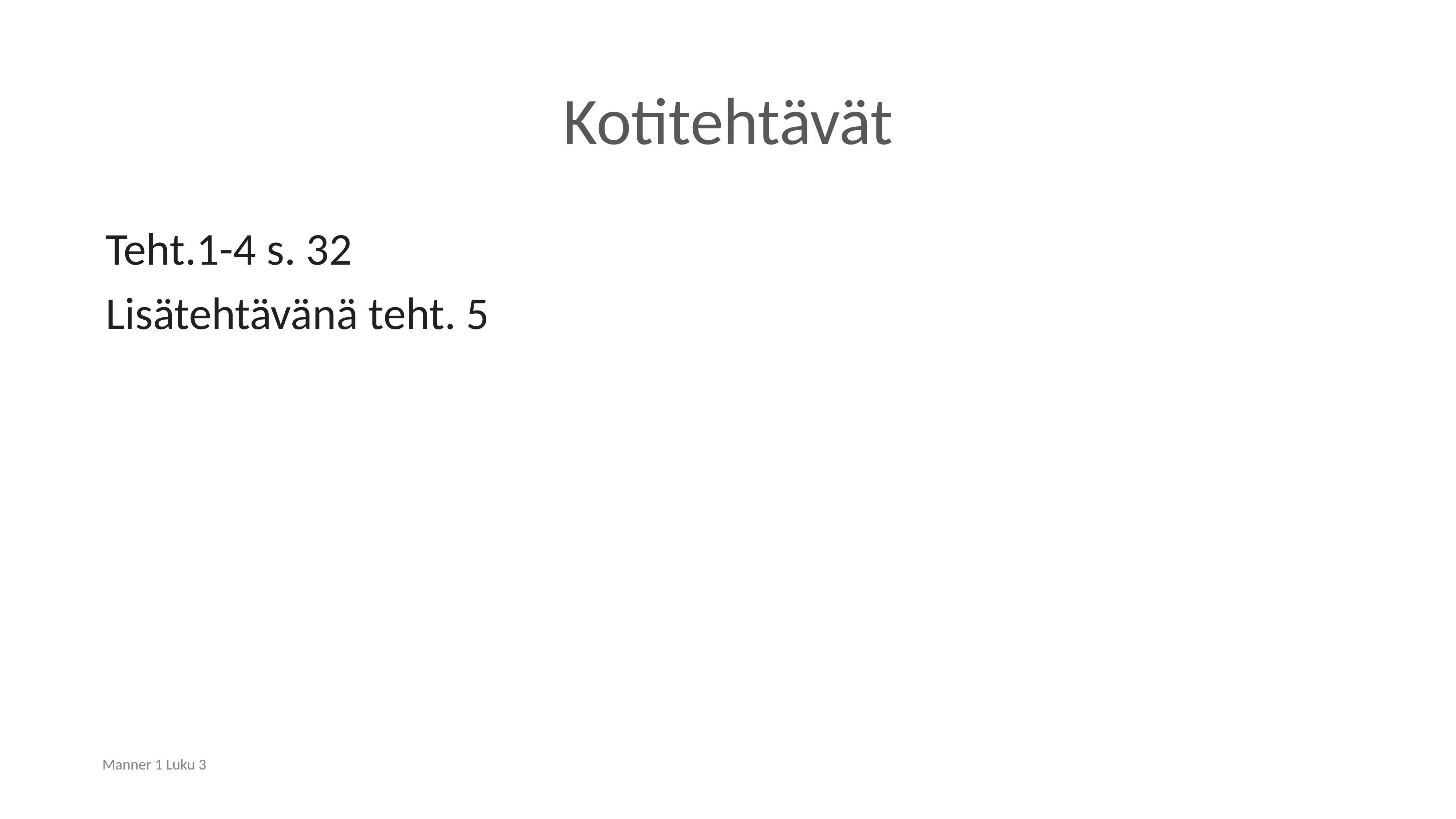

# Kotitehtävät
Teht.1-4 s. 32
Lisätehtävänä teht. 5

Manner 1 Luku 3